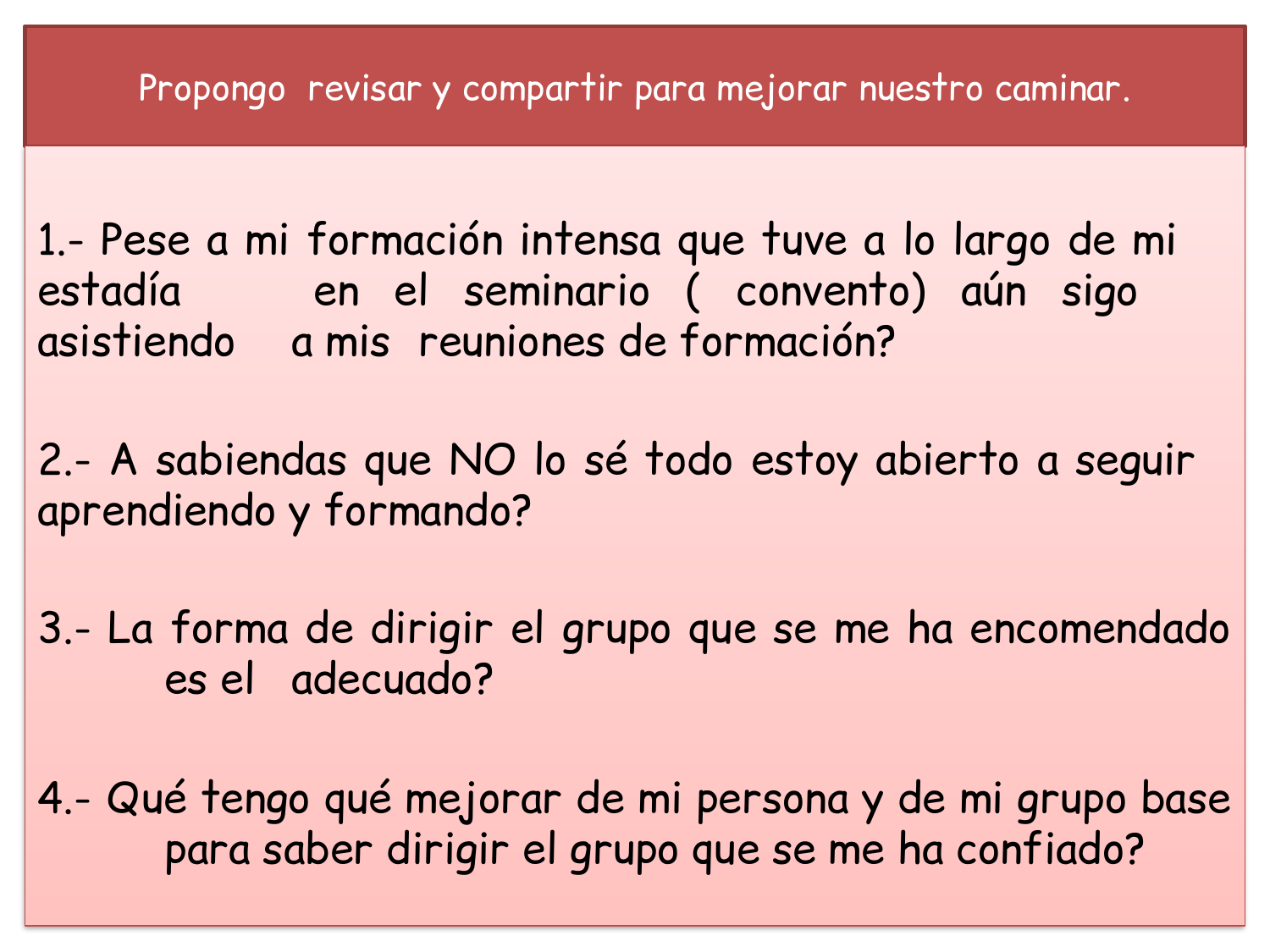

# Propongo  revisar y compartir para mejorar nuestro caminar.

1.- Pese a mi formación intensa que tuve a lo largo de mi 	estadía 	en el seminario ( convento) aún sigo 	asistiendo 	a mis 	reuniones de formación?

2.- A sabiendas que NO lo sé todo estoy abierto a seguir 	aprendiendo y formando?

3.- La forma de dirigir el grupo que se me ha encomendado 	es el 	adecuado?

4.- Qué tengo qué mejorar de mi persona y de mi grupo base 	para saber dirigir el grupo que se me ha confiado?